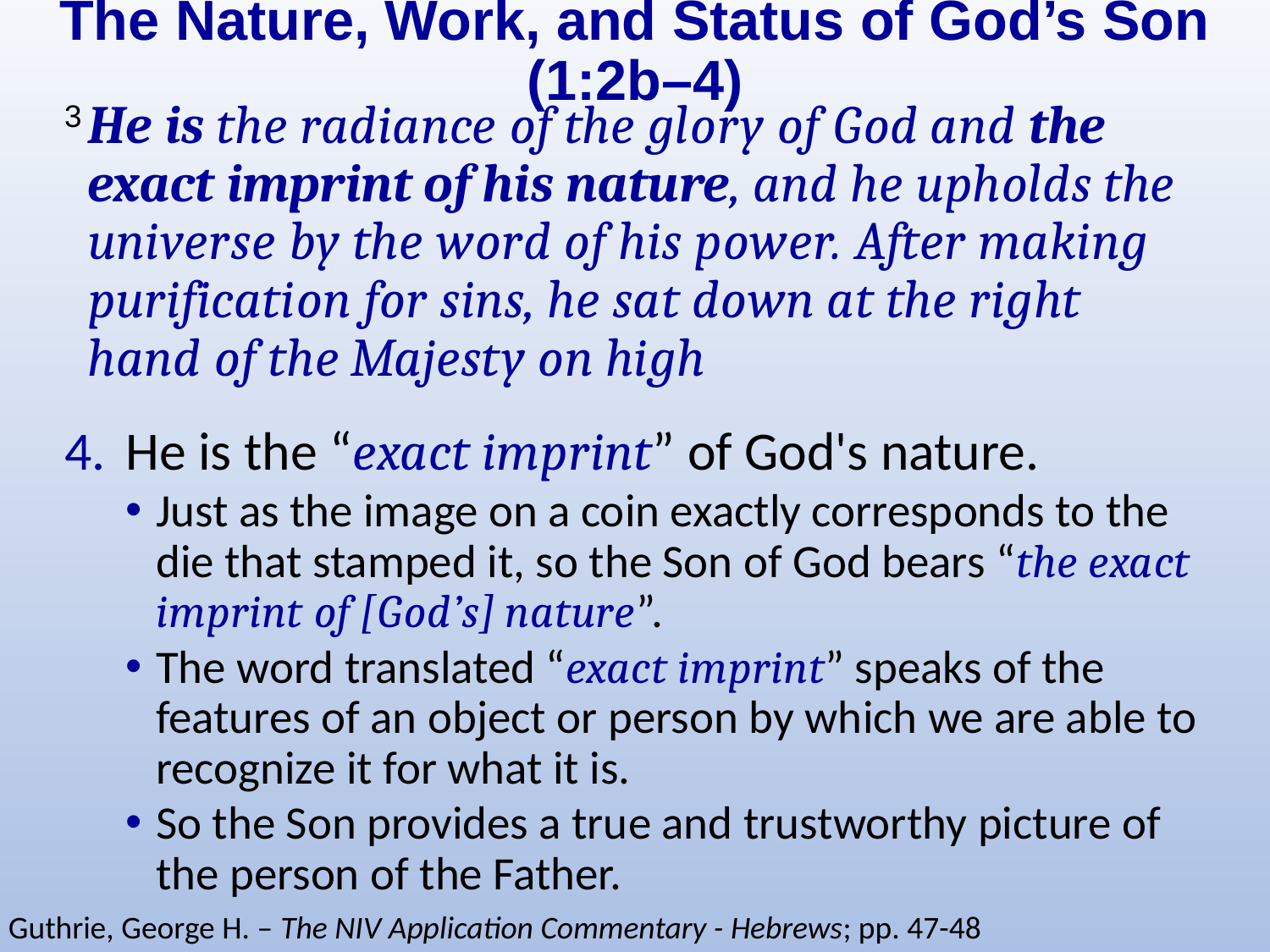

# The Nature, Work, and Status of God’s Son (1:2b–4)
3 He is the radiance of the glory of God and the exact imprint of his nature, and he upholds the universe by the word of his power. After making purification for sins, he sat down at the right hand of the Majesty on high

He is the “exact imprint” of God's nature.
Just as the image on a coin exactly corresponds to the die that stamped it, so the Son of God bears “the exact imprint of [God’s] nature”.
The word translated “exact imprint” speaks of the features of an object or person by which we are able to recognize it for what it is.
So the Son provides a true and trustworthy picture of the person of the Father.
Guthrie, George H. – The NIV Application Commentary - Hebrews; pp. 47-48